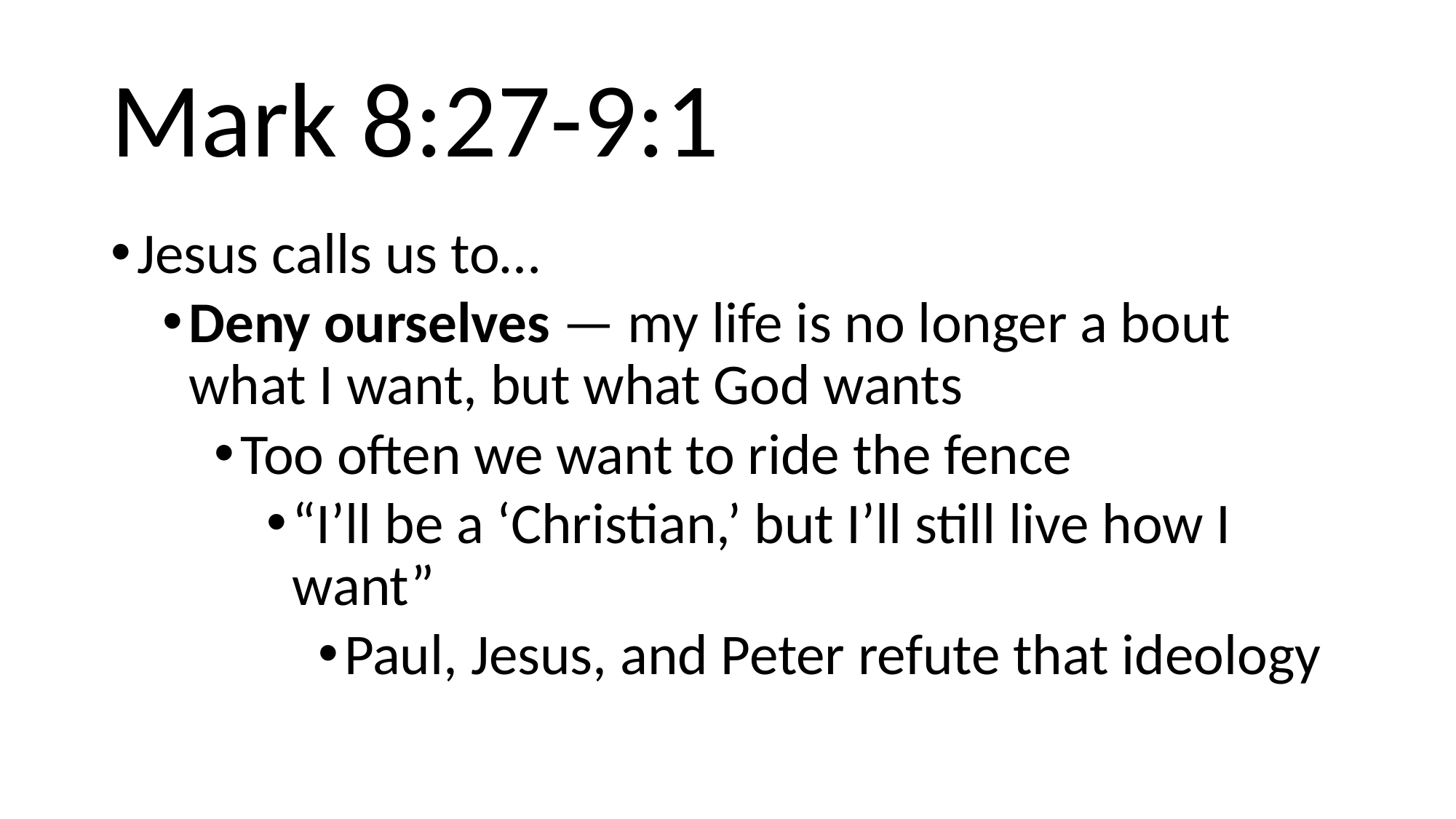

# Mark 8:27-9:1
Jesus calls us to…
Deny ourselves — my life is no longer a bout what I want, but what God wants
Too often we want to ride the fence
“I’ll be a ‘Christian,’ but I’ll still live how I want”
Paul, Jesus, and Peter refute that ideology